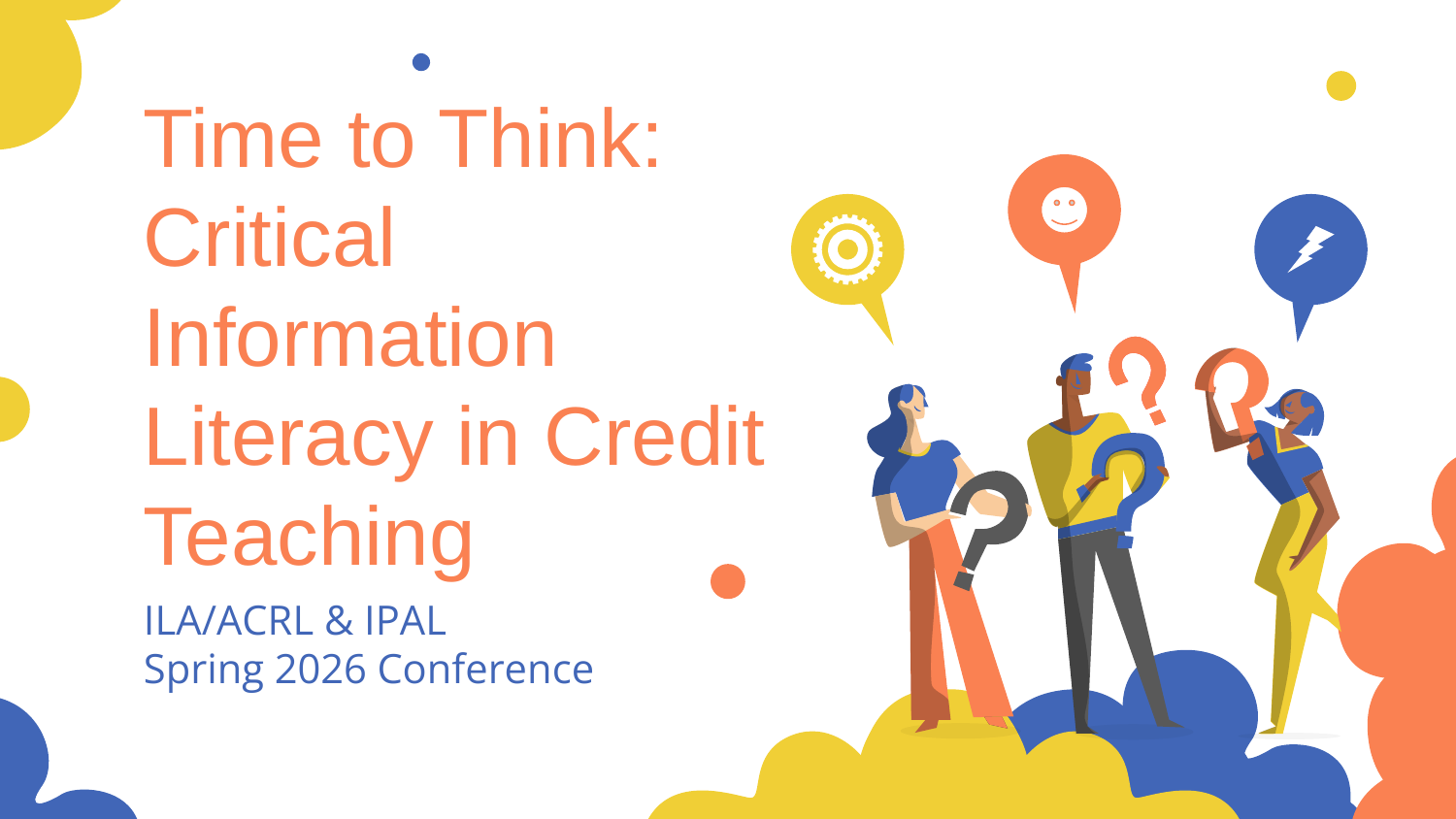

# Time to Think: Critical Information Literacy in Credit Teaching

ILA/ACRL & IPAL
Spring 2026 Conference